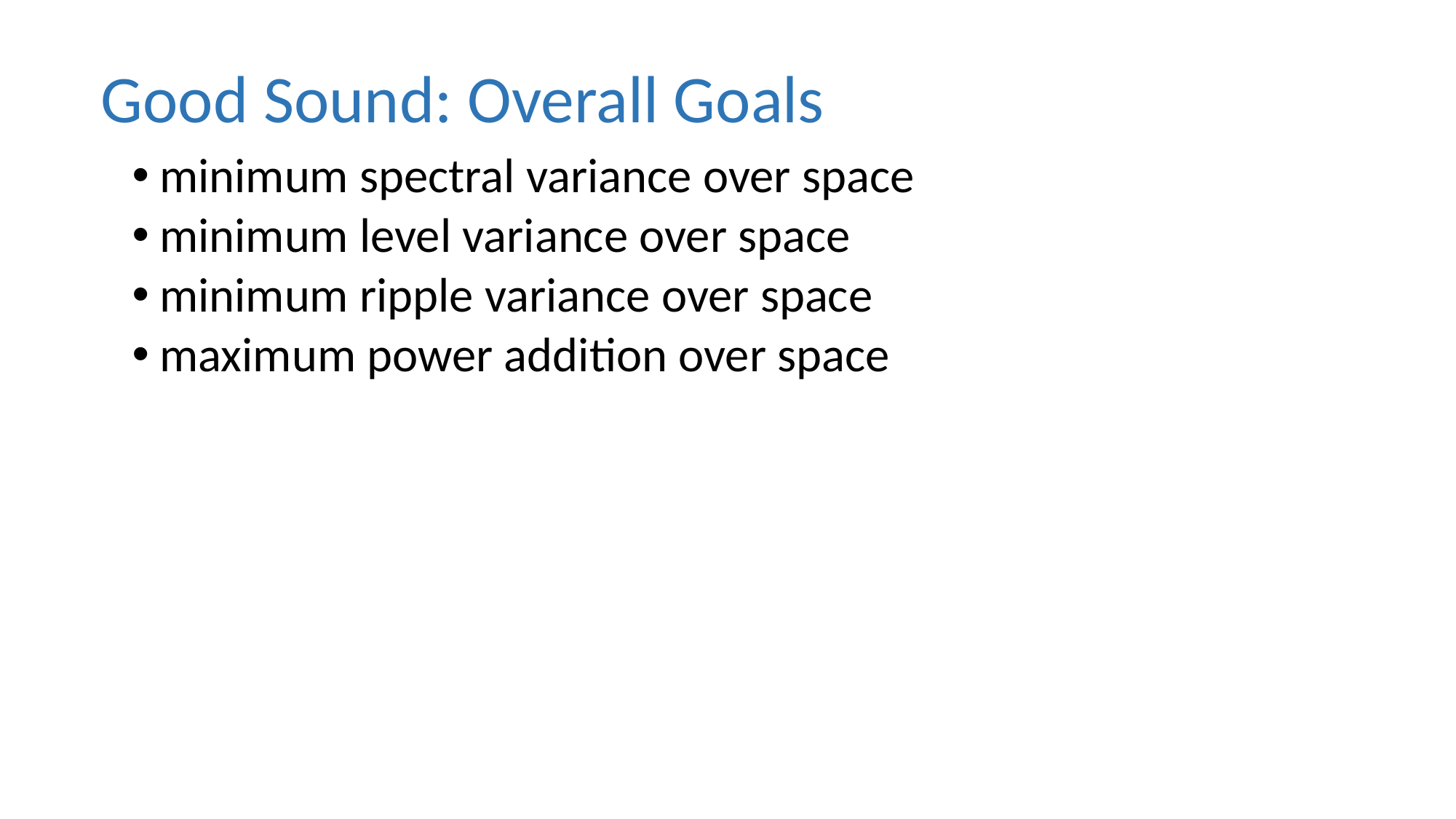

# Good Sound: Overall Goals
minimum spectral variance over space
minimum level variance over space
minimum ripple variance over space
maximum power addition over space